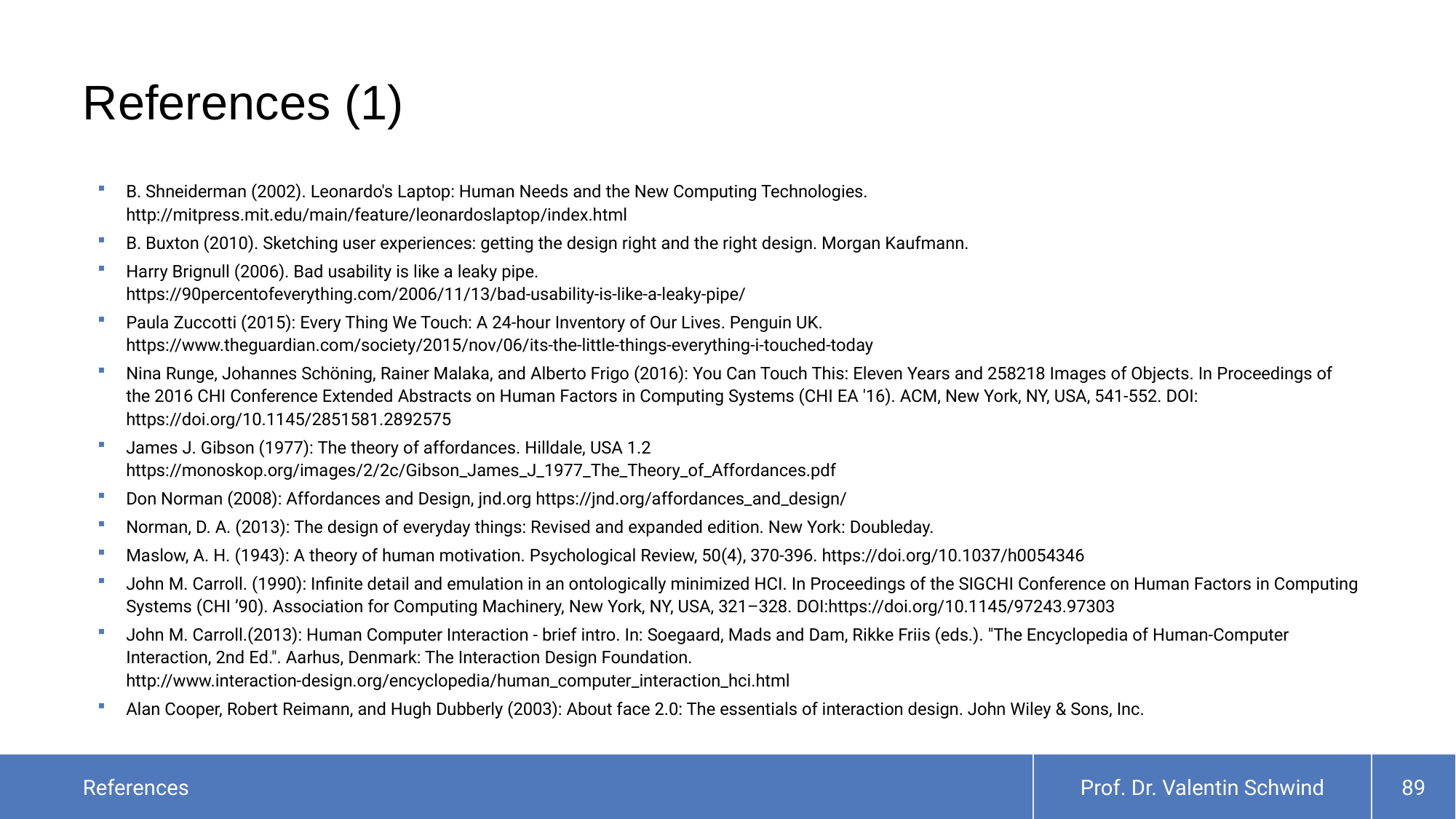

# References (1)
B. Shneiderman (2002). Leonardo's Laptop: Human Needs and the New Computing Technologies. http://mitpress.mit.edu/main/feature/leonardoslaptop/index.html
B. Buxton (2010). Sketching user experiences: getting the design right and the right design. Morgan Kaufmann.
Harry Brignull (2006). Bad usability is like a leaky pipe.
https://90percentofeverything.com/2006/11/13/bad-usability-is-like-a-leaky-pipe/
Paula Zuccotti (2015): Every Thing We Touch: A 24-hour Inventory of Our Lives. Penguin UK.
https://www.theguardian.com/society/2015/nov/06/its-the-little-things-everything-i-touched-today
Nina Runge, Johannes Schöning, Rainer Malaka, and Alberto Frigo (2016): You Can Touch This: Eleven Years and 258218 Images of Objects. In Proceedings of the 2016 CHI Conference Extended Abstracts on Human Factors in Computing Systems (CHI EA '16). ACM, New York, NY, USA, 541-552. DOI: https://doi.org/10.1145/2851581.2892575
James J. Gibson (1977): The theory of affordances. Hilldale, USA 1.2 https://monoskop.org/images/2/2c/Gibson_James_J_1977_The_Theory_of_Affordances.pdf
Don Norman (2008): Affordances and Design, jnd.org https://jnd.org/affordances_and_design/
Norman, D. A. (2013): The design of everyday things: Revised and expanded edition. New York: Doubleday.
Maslow, A. H. (1943): A theory of human motivation. Psychological Review, 50(4), 370-396. https://doi.org/10.1037/h0054346
John M. Carroll. (1990): Infinite detail and emulation in an ontologically minimized HCI. In Proceedings of the SIGCHI Conference on Human Factors in Computing Systems (CHI ’90). Association for Computing Machinery, New York, NY, USA, 321–328. DOI:https://doi.org/10.1145/97243.97303
John M. Carroll.(2013): Human Computer Interaction - brief intro. In: Soegaard, Mads and Dam, Rikke Friis (eds.). "The Encyclopedia of Human-Computer Interaction, 2nd Ed.". Aarhus, Denmark: The Interaction Design Foundation. http://www.interaction-design.org/encyclopedia/human_computer_interaction_hci.html
Alan Cooper, Robert Reimann, and Hugh Dubberly (2003): About face 2.0: The essentials of interaction design. John Wiley & Sons, Inc.
References
Prof. Dr. Valentin Schwind
89